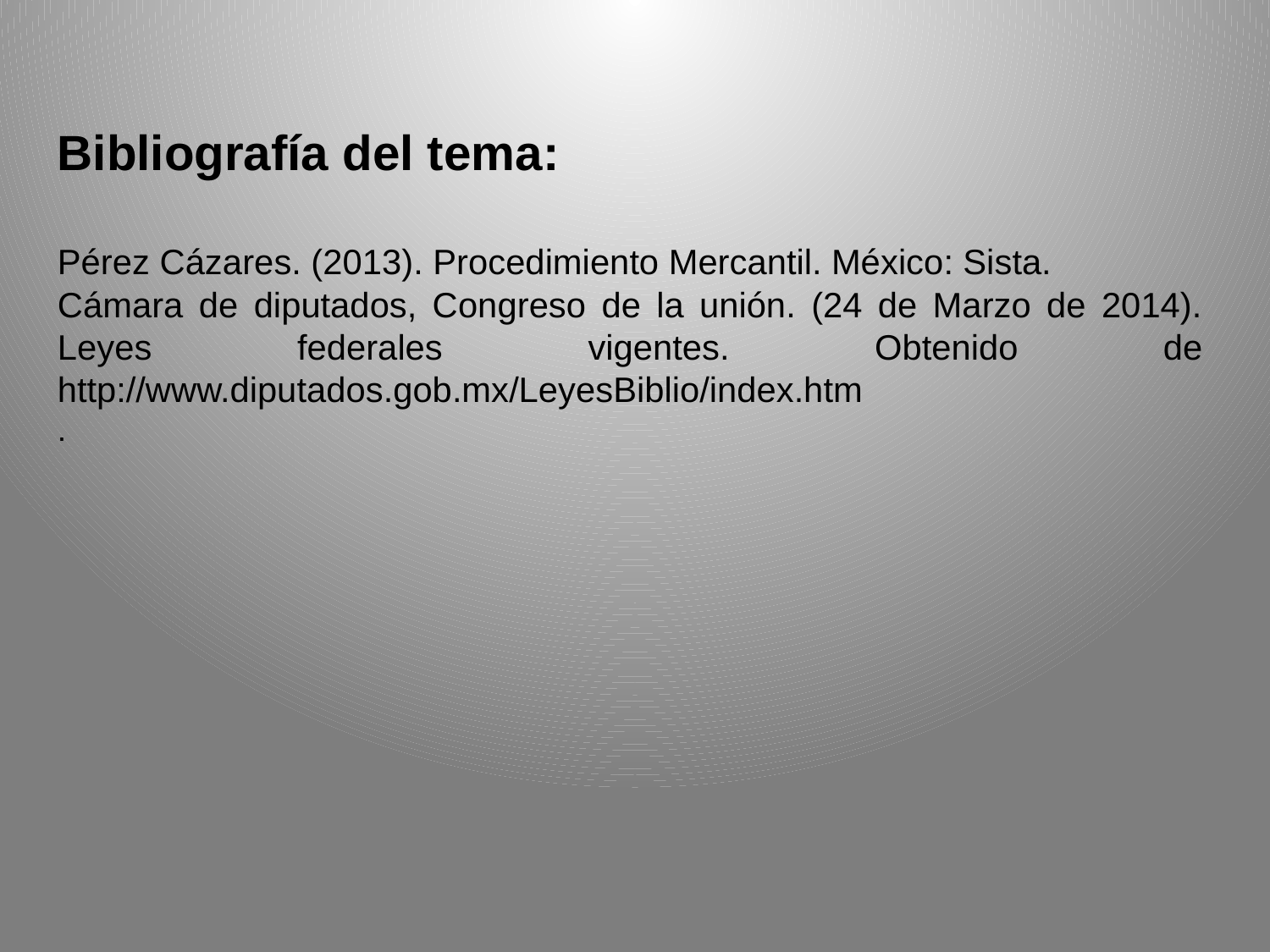

Bibliografía del tema:

Pérez Cázares. (2013). Procedimiento Mercantil. México: Sista.
Cámara de diputados, Congreso de la unión. (24 de Marzo de 2014). Leyes federales vigentes. Obtenido de http://www.diputados.gob.mx/LeyesBiblio/index.htm
.